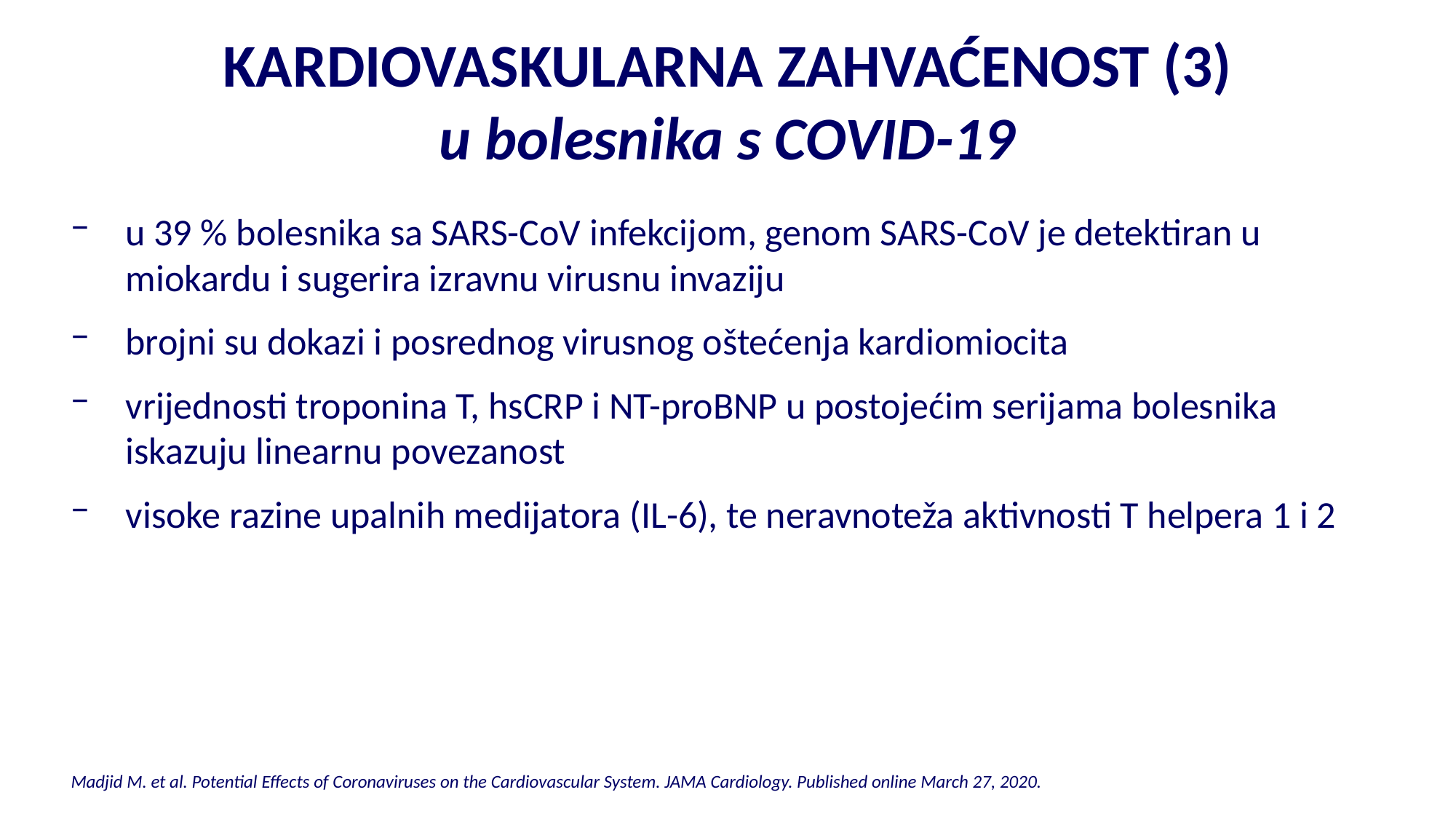

KARDIOVASKULARNA ZAHVAĆENOST (3)
u bolesnika s COVID-19
u 39 % bolesnika sa SARS-CoV infekcijom, genom SARS-CoV je detektiran u miokardu i sugerira izravnu virusnu invaziju
brojni su dokazi i posrednog virusnog oštećenja kardiomiocita
vrijednosti troponina T, hsCRP i NT-proBNP u postojećim serijama bolesnika iskazuju linearnu povezanost
visoke razine upalnih medijatora (IL-6), te neravnoteža aktivnosti T helpera 1 i 2
Madjid M. et al. Potential Effects of Coronaviruses on the Cardiovascular System. JAMA Cardiology. Published online March 27, 2020.